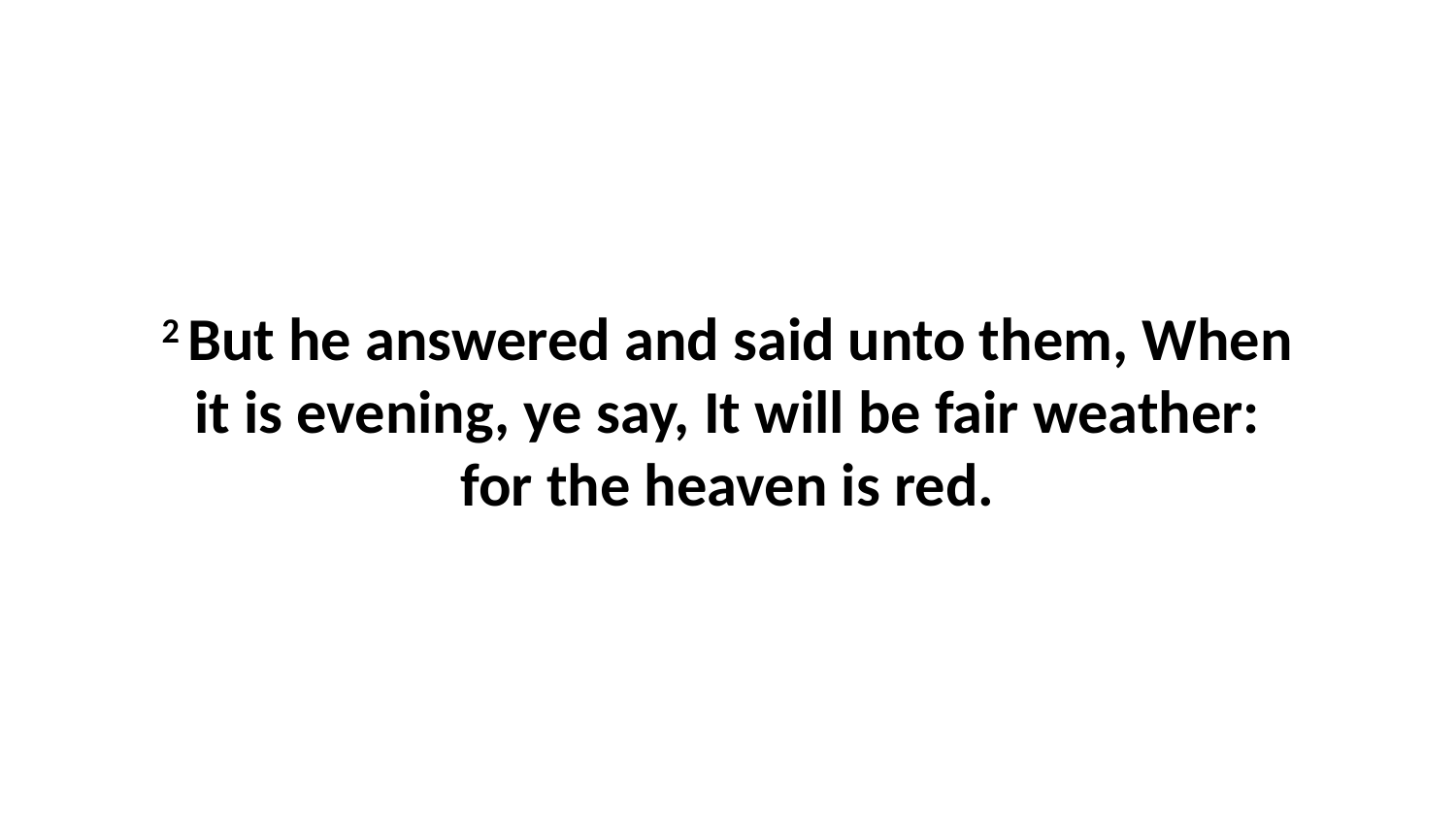

2 But he answered and said unto them, When it is evening, ye say, It will be fair weather: for the heaven is red.